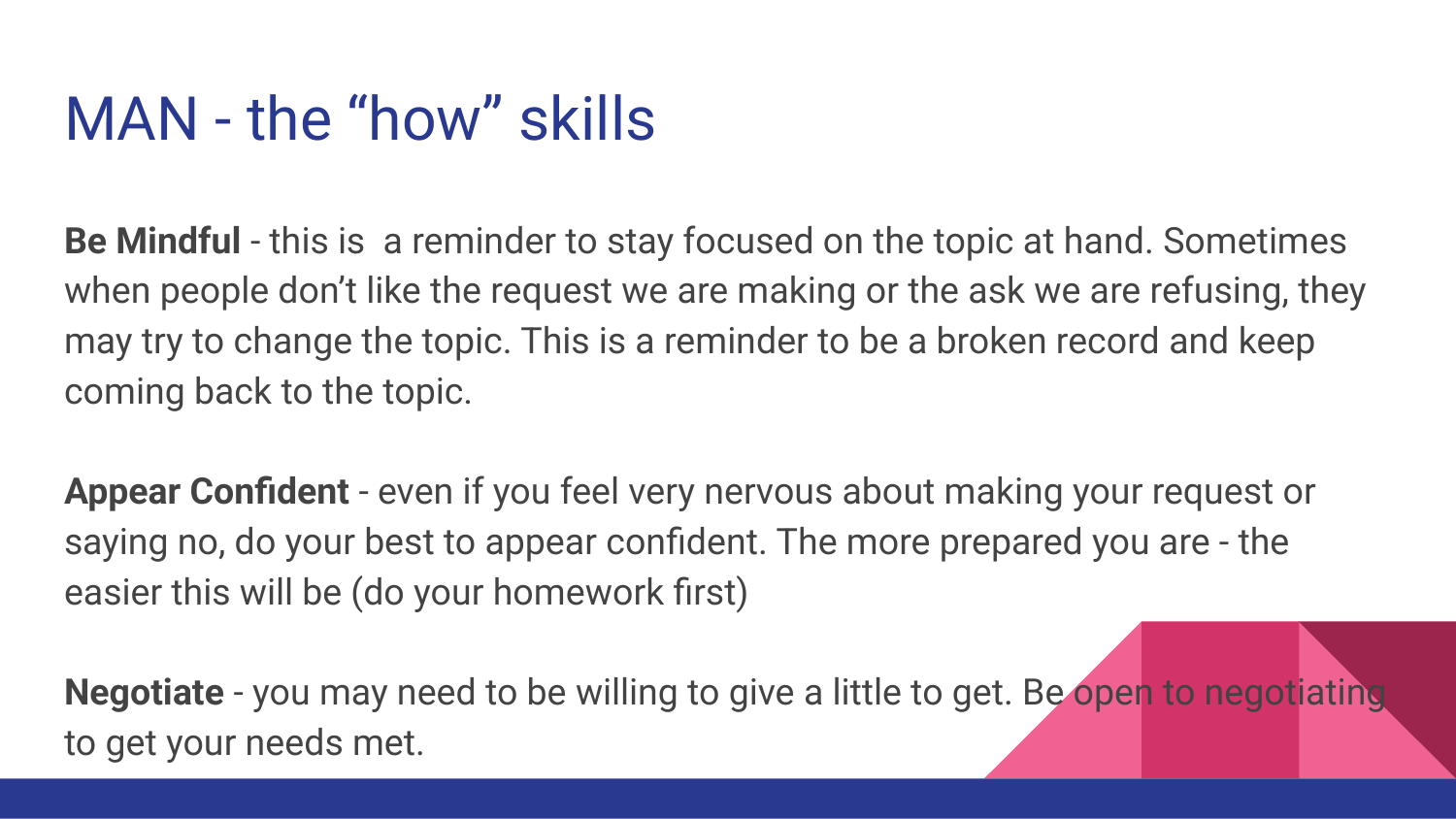

# MAN - the “how” skills
Be Mindful - this is  a reminder to stay focused on the topic at hand. Sometimes when people don’t like the request we are making or the ask we are refusing, they may try to change the topic. This is a reminder to be a broken record and keep coming back to the topic.

Appear Confident - even if you feel very nervous about making your request or saying no, do your best to appear confident. The more prepared you are - the easier this will be (do your homework first)

Negotiate - you may need to be willing to give a little to get. Be open to negotiating to get your needs met.